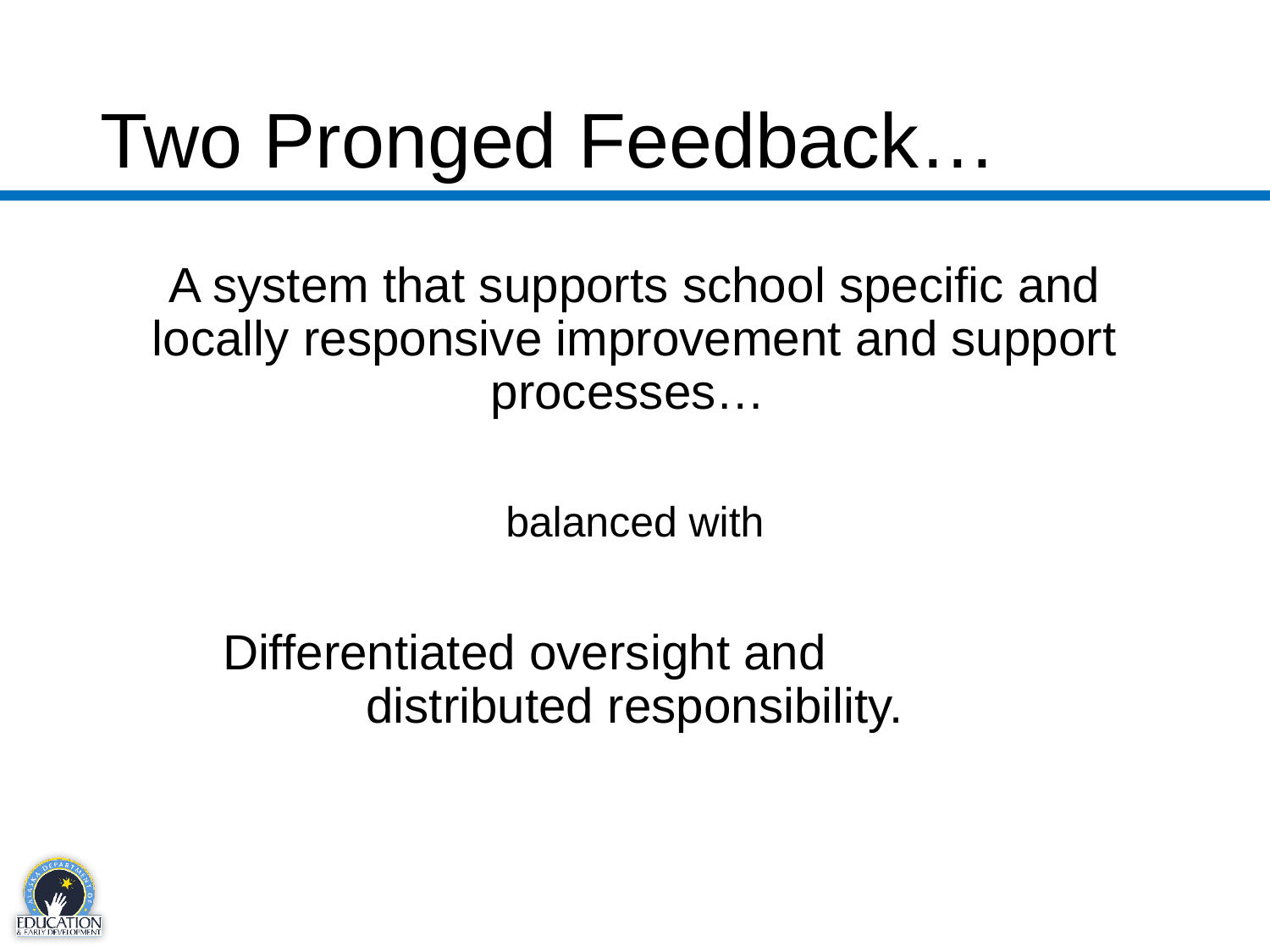

# Two Pronged Feedback… - review
A system that supports school specific and locally responsive improvement and support processes…

balanced with

Differentiated oversight and                 distributed responsibility.